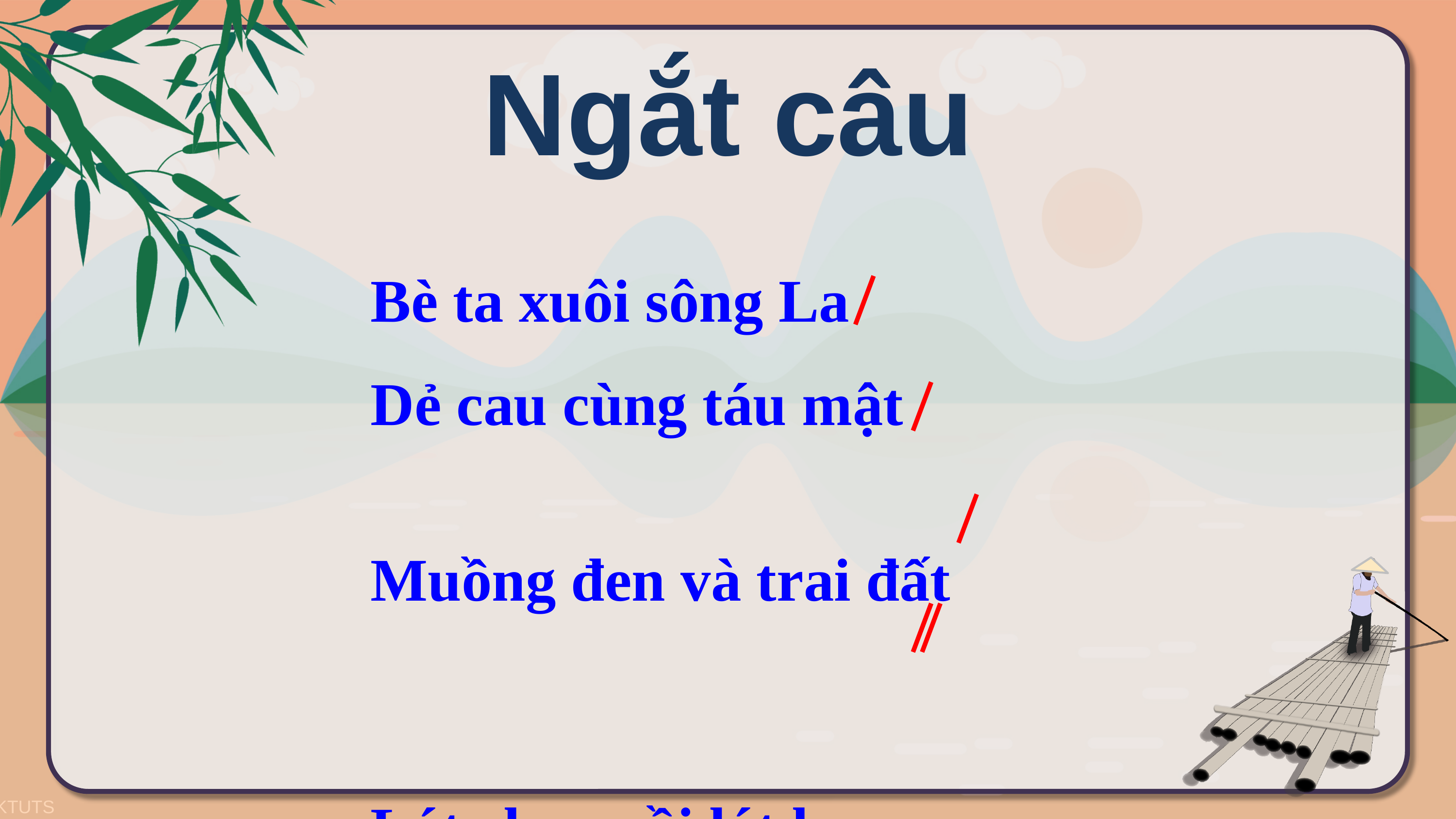

Ngắt câu
Bè ta xuôi sông La
Dẻ cau cùng táu mật
Muồng đen và trai đất
Lát chun rồi lát hoa.